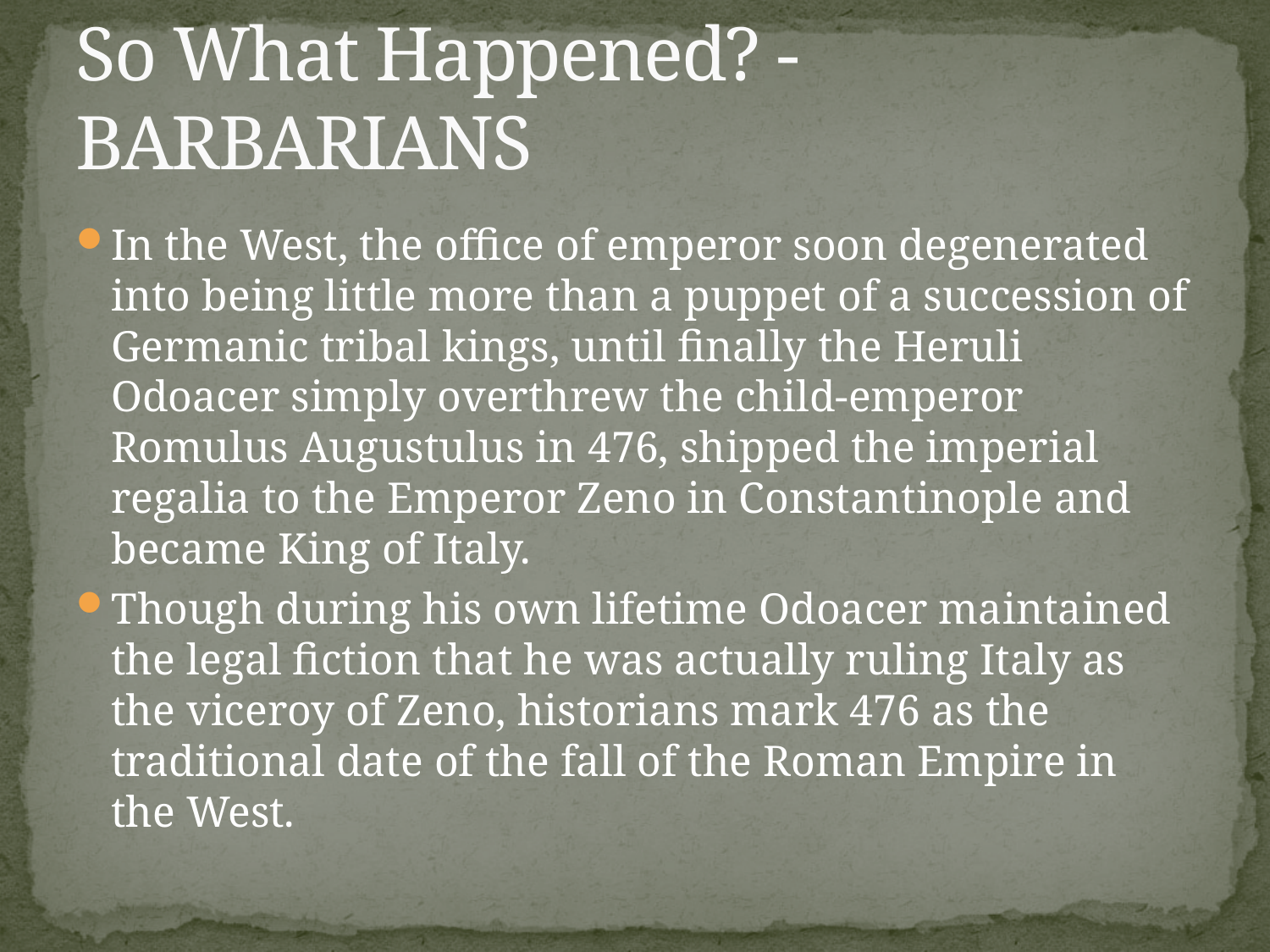

# So What Happened? - BARBARIANS
In the West, the office of emperor soon degenerated into being little more than a puppet of a succession of Germanic tribal kings, until finally the Heruli Odoacer simply overthrew the child-emperor Romulus Augustulus in 476, shipped the imperial regalia to the Emperor Zeno in Constantinople and became King of Italy.
Though during his own lifetime Odoacer maintained the legal fiction that he was actually ruling Italy as the viceroy of Zeno, historians mark 476 as the traditional date of the fall of the Roman Empire in the West.